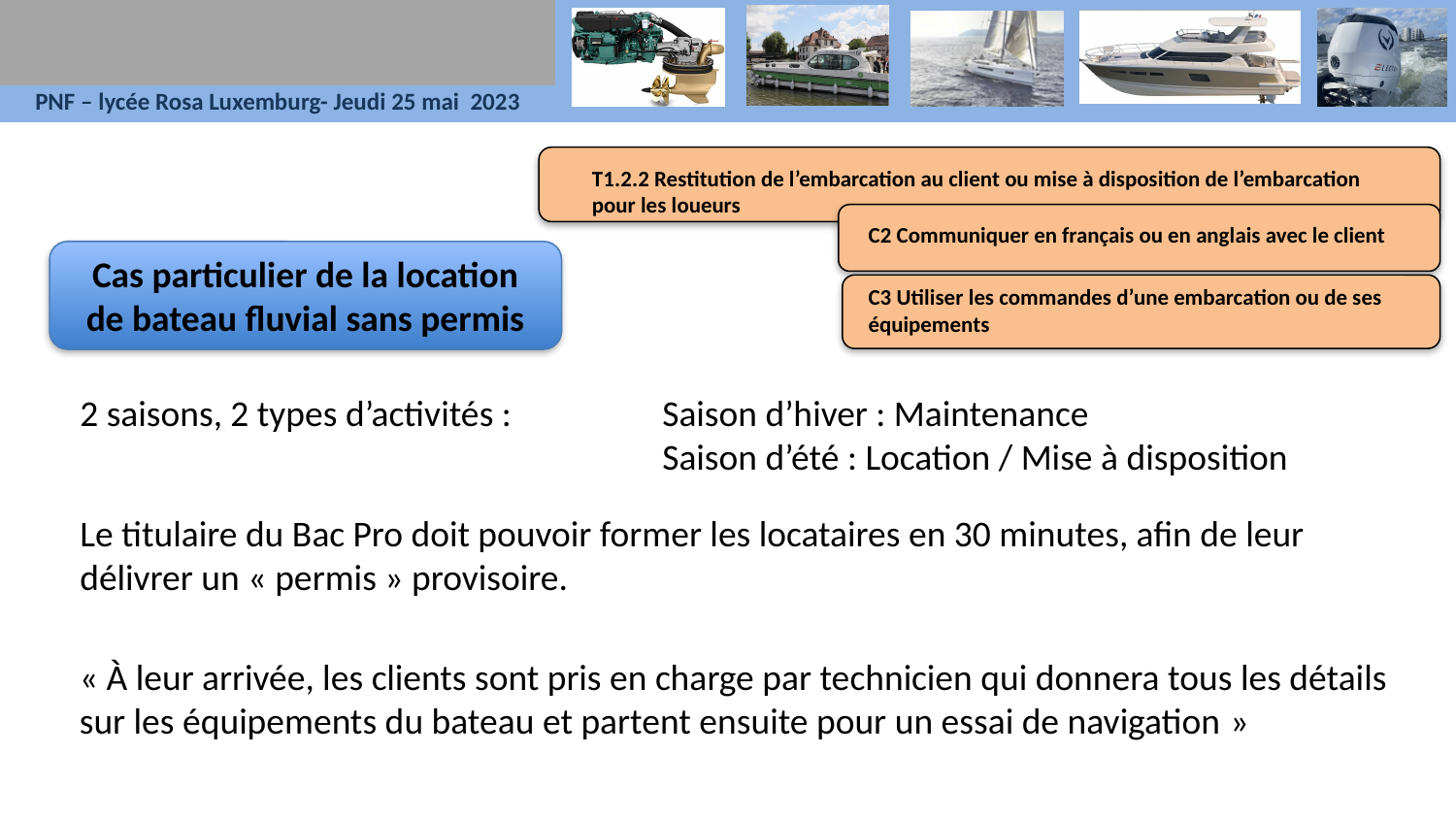

T1.2.2 Restitution de l’embarcation au client ou mise à disposition de l’embarcation pour les loueurs

C2 Communiquer en français ou en anglais avec le client
Cas particulier de la location de bateau fluvial sans permis

C3 Utiliser les commandes d’une embarcation ou de ses équipements
2 saisons, 2 types d’activités : 	Saison d’hiver : Maintenance
				Saison d’été : Location / Mise à disposition
Le titulaire du Bac Pro doit pouvoir former les locataires en 30 minutes, afin de leur délivrer un « permis » provisoire.
« À leur arrivée, les clients sont pris en charge par technicien qui donnera tous les détails sur les équipements du bateau et partent ensuite pour un essai de navigation »